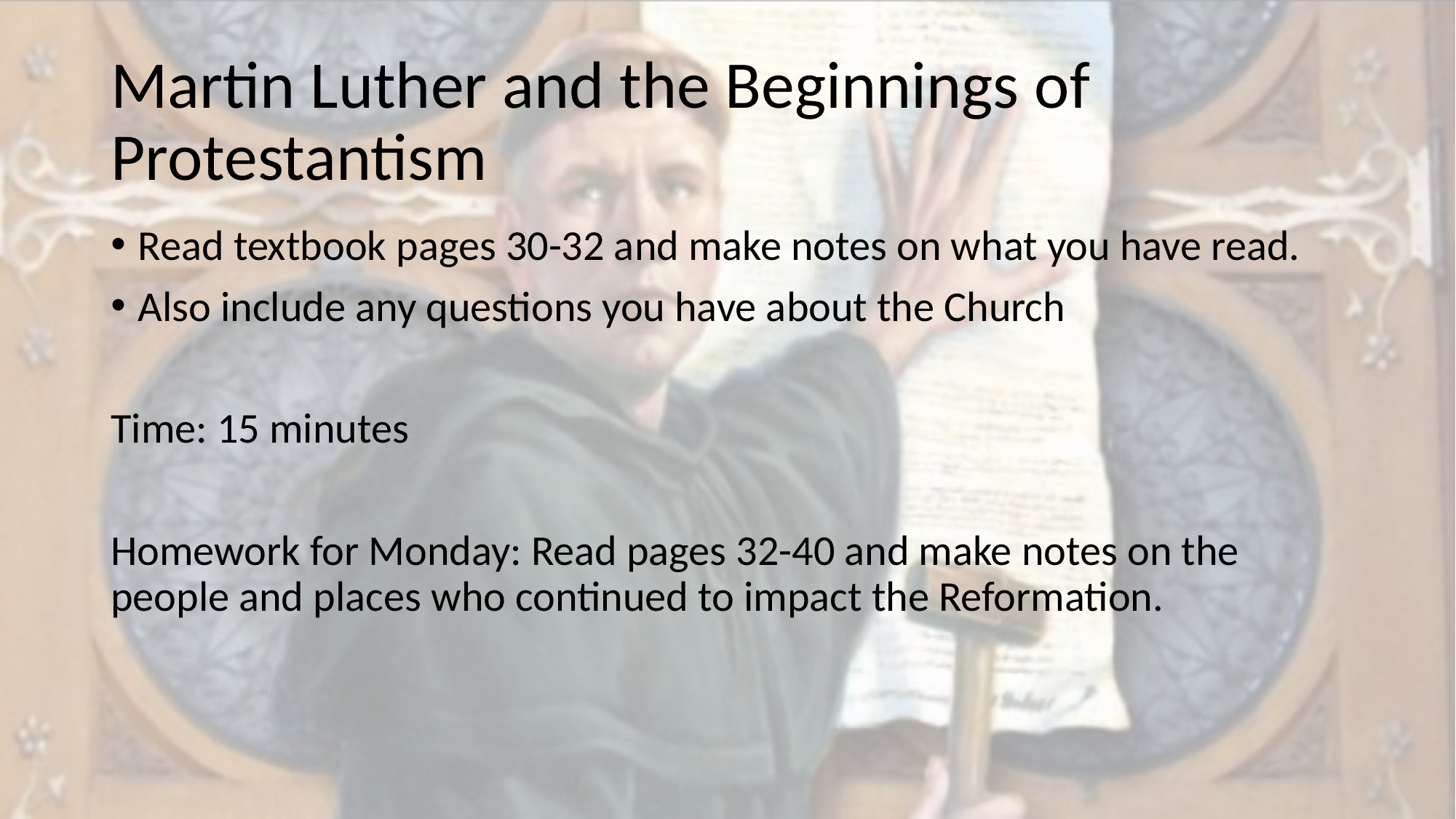

# Martin Luther and the Beginnings of Protestantism
Read textbook pages 30-32 and make notes on what you have read.
Also include any questions you have about the Church

Time: 15 minutes

Homework for Monday: Read pages 32-40 and make notes on the people and places who continued to impact the Reformation.